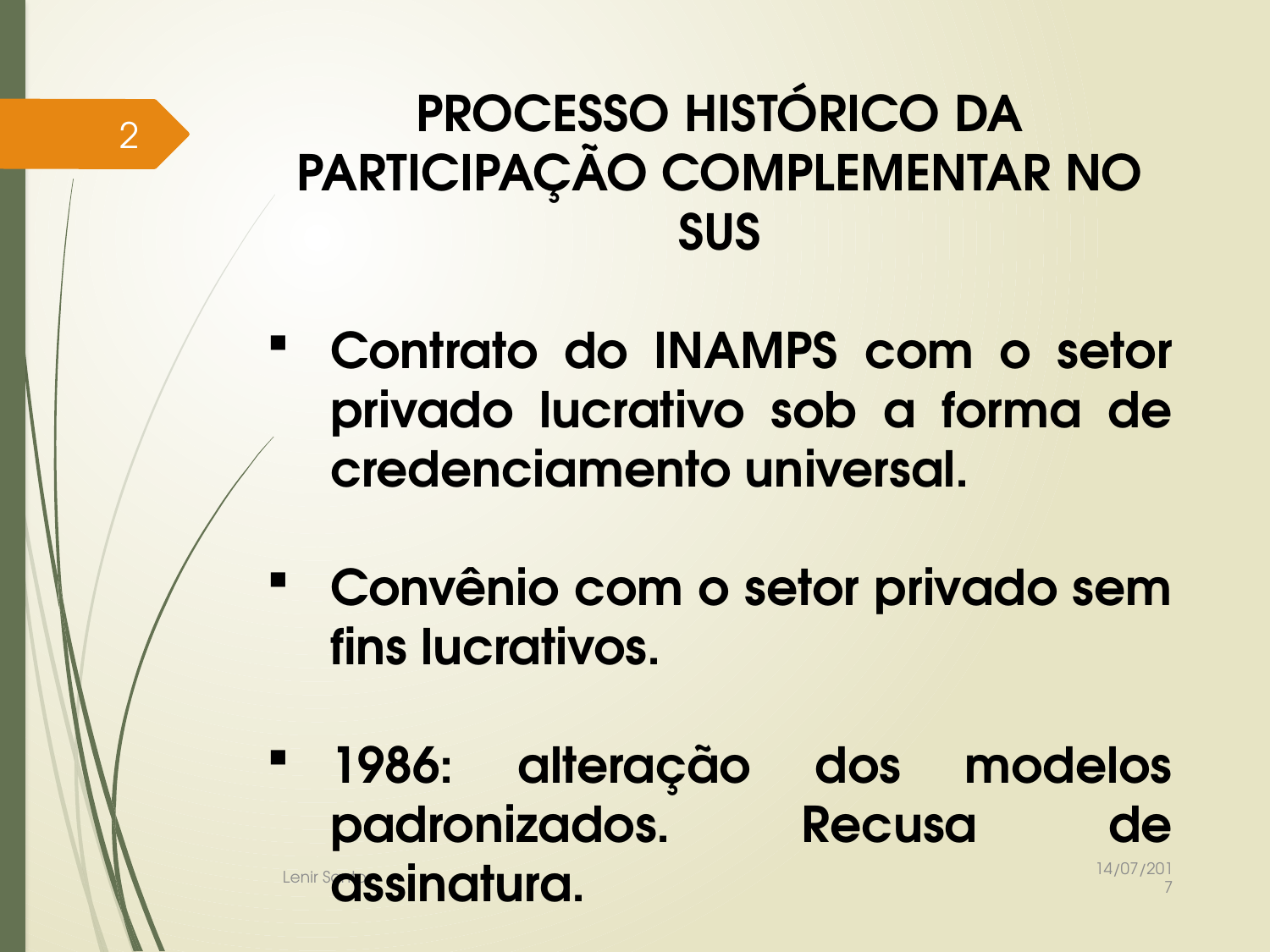

PROCESSO HISTÓRICO DA PARTICIPAÇÃO COMPLEMENTAR NO SUS

Contrato do INAMPS com o setor privado lucrativo sob a forma de credenciamento universal.

Convênio com o setor privado sem fins lucrativos.

1986: alteração dos modelos padronizados. Recusa de assinatura.

2
14/07/2017
Lenir Santos